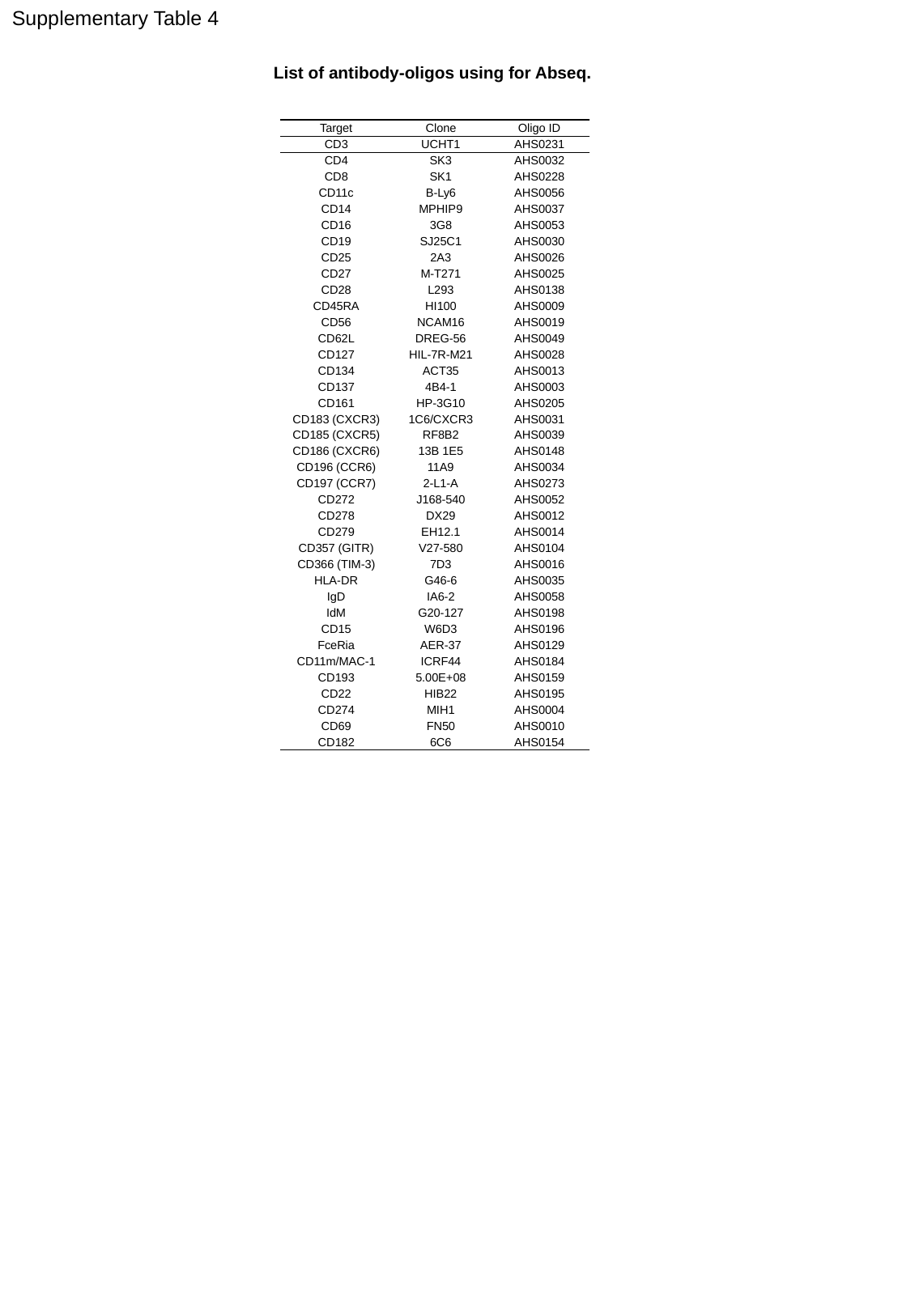

Supplementary Table 4
List of antibody-oligos using for Abseq.
| Target | Clone | Oligo ID |
| --- | --- | --- |
| CD3 | UCHT1 | AHS0231 |
| CD4 | SK3 | AHS0032 |
| CD8 | SK1 | AHS0228 |
| CD11c | B-Ly6 | AHS0056 |
| CD14 | MPHIP9 | AHS0037 |
| CD16 | 3G8 | AHS0053 |
| CD19 | SJ25C1 | AHS0030 |
| CD25 | 2A3 | AHS0026 |
| CD27 | M-T271 | AHS0025 |
| CD28 | L293 | AHS0138 |
| CD45RA | HI100 | AHS0009 |
| CD56 | NCAM16 | AHS0019 |
| CD62L | DREG-56 | AHS0049 |
| CD127 | HIL-7R-M21 | AHS0028 |
| CD134 | ACT35 | AHS0013 |
| CD137 | 4B4-1 | AHS0003 |
| CD161 | HP-3G10 | AHS0205 |
| CD183 (CXCR3) | 1C6/CXCR3 | AHS0031 |
| CD185 (CXCR5) | RF8B2 | AHS0039 |
| CD186 (CXCR6) | 13B 1E5 | AHS0148 |
| CD196 (CCR6) | 11A9 | AHS0034 |
| CD197 (CCR7) | 2-L1-A | AHS0273 |
| CD272 | J168-540 | AHS0052 |
| CD278 | DX29 | AHS0012 |
| CD279 | EH12.1 | AHS0014 |
| CD357 (GITR) | V27-580 | AHS0104 |
| CD366 (TIM-3) | 7D3 | AHS0016 |
| HLA-DR | G46-6 | AHS0035 |
| IgD | IA6-2 | AHS0058 |
| IdM | G20-127 | AHS0198 |
| CD15 | W6D3 | AHS0196 |
| FceRia | AER-37 | AHS0129 |
| CD11m/MAC-1 | ICRF44 | AHS0184 |
| CD193 | 5.00E+08 | AHS0159 |
| CD22 | HIB22 | AHS0195 |
| CD274 | MIH1 | AHS0004 |
| CD69 | FN50 | AHS0010 |
| CD182 | 6C6 | AHS0154 |